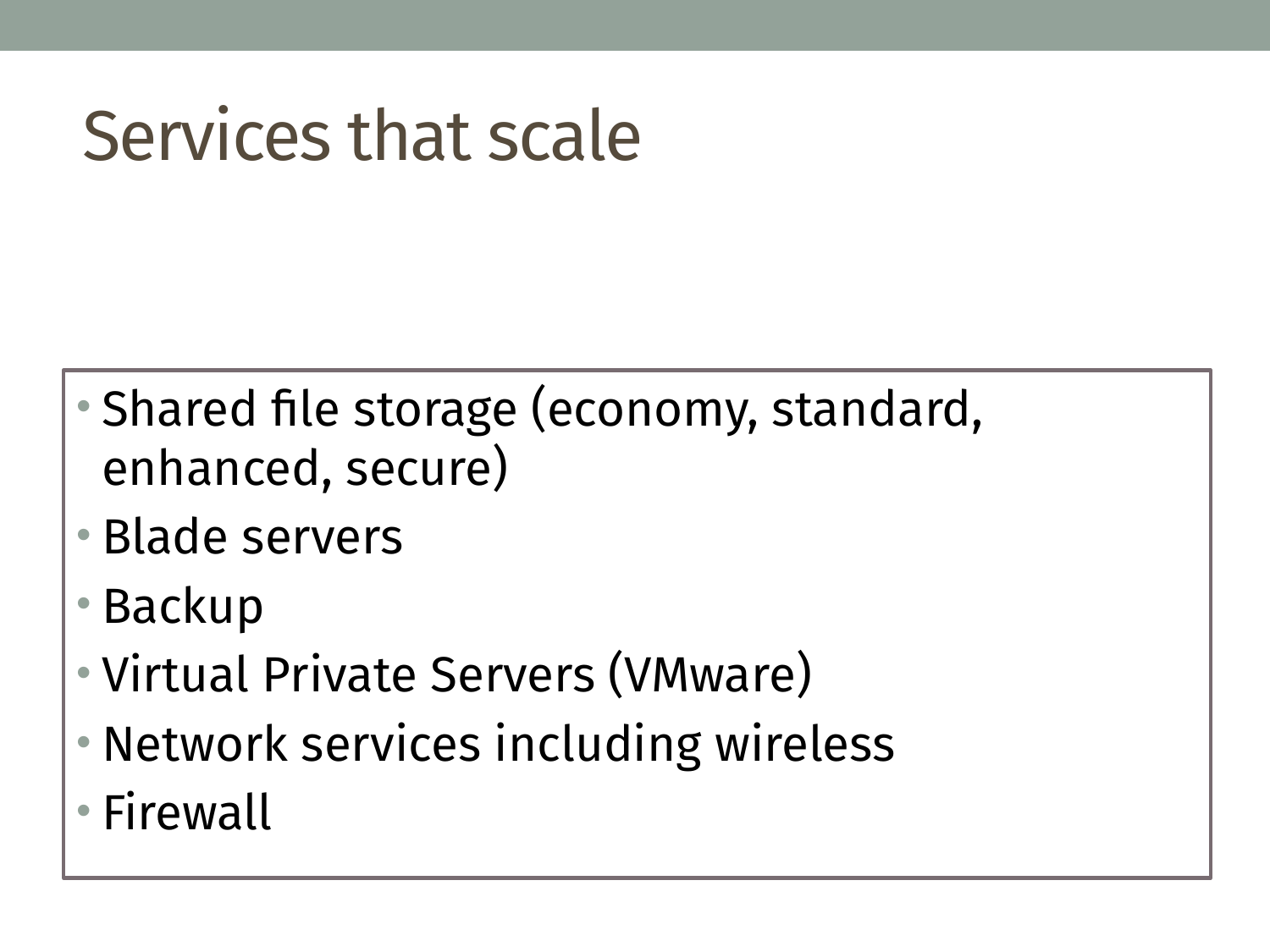

# Services that scale
Shared file storage (economy, standard, enhanced, secure)
Blade servers
Backup
Virtual Private Servers (VMware)
Network services including wireless
Firewall